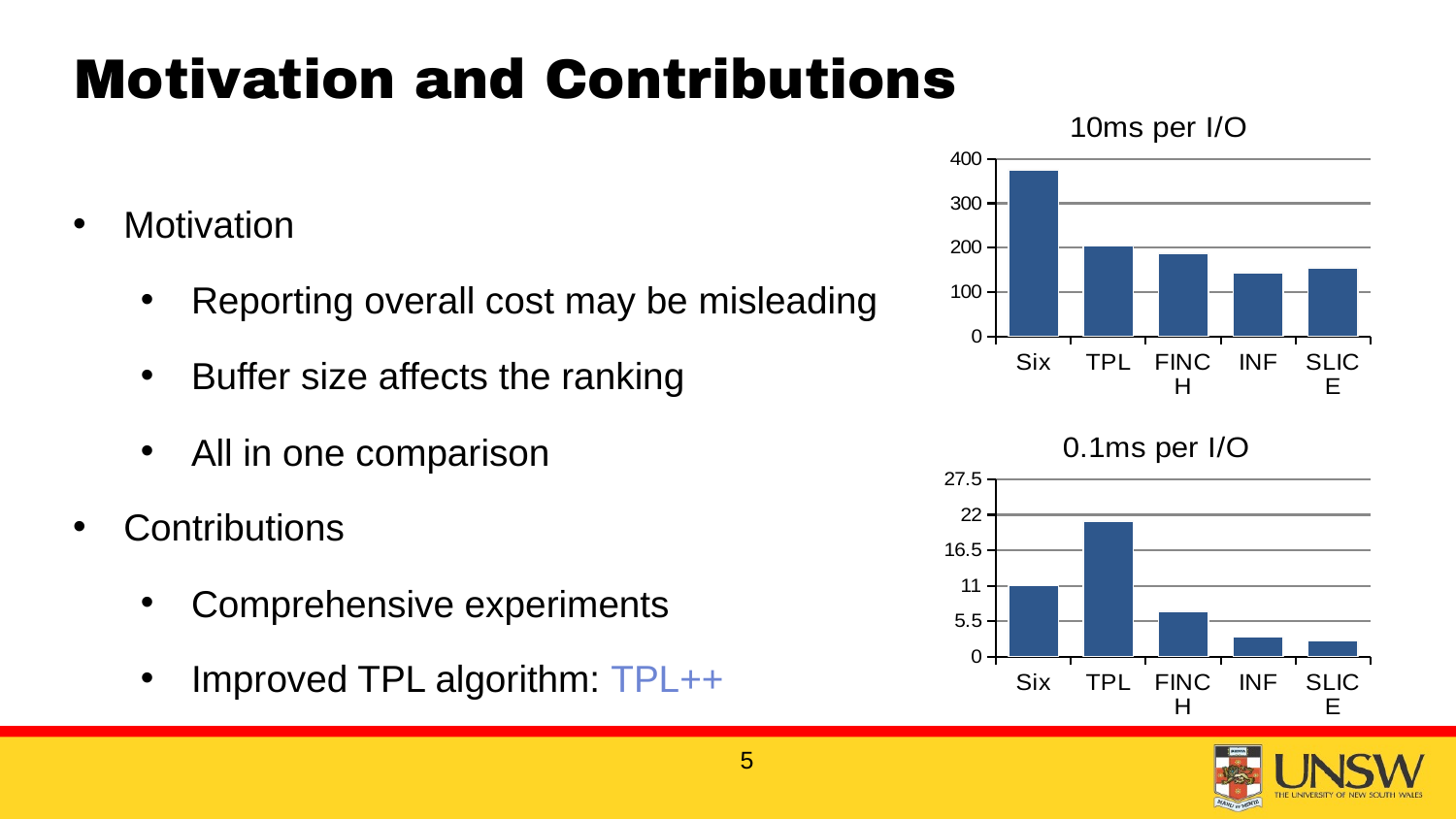

# Motivation and Contributions

[unsupported chart]

Motivation
Reporting overall cost may be misleading
Buffer size affects the ranking
All in one comparison
Contributions
Comprehensive experiments
Improved TPL algorithm: TPL++

[unsupported chart]

5